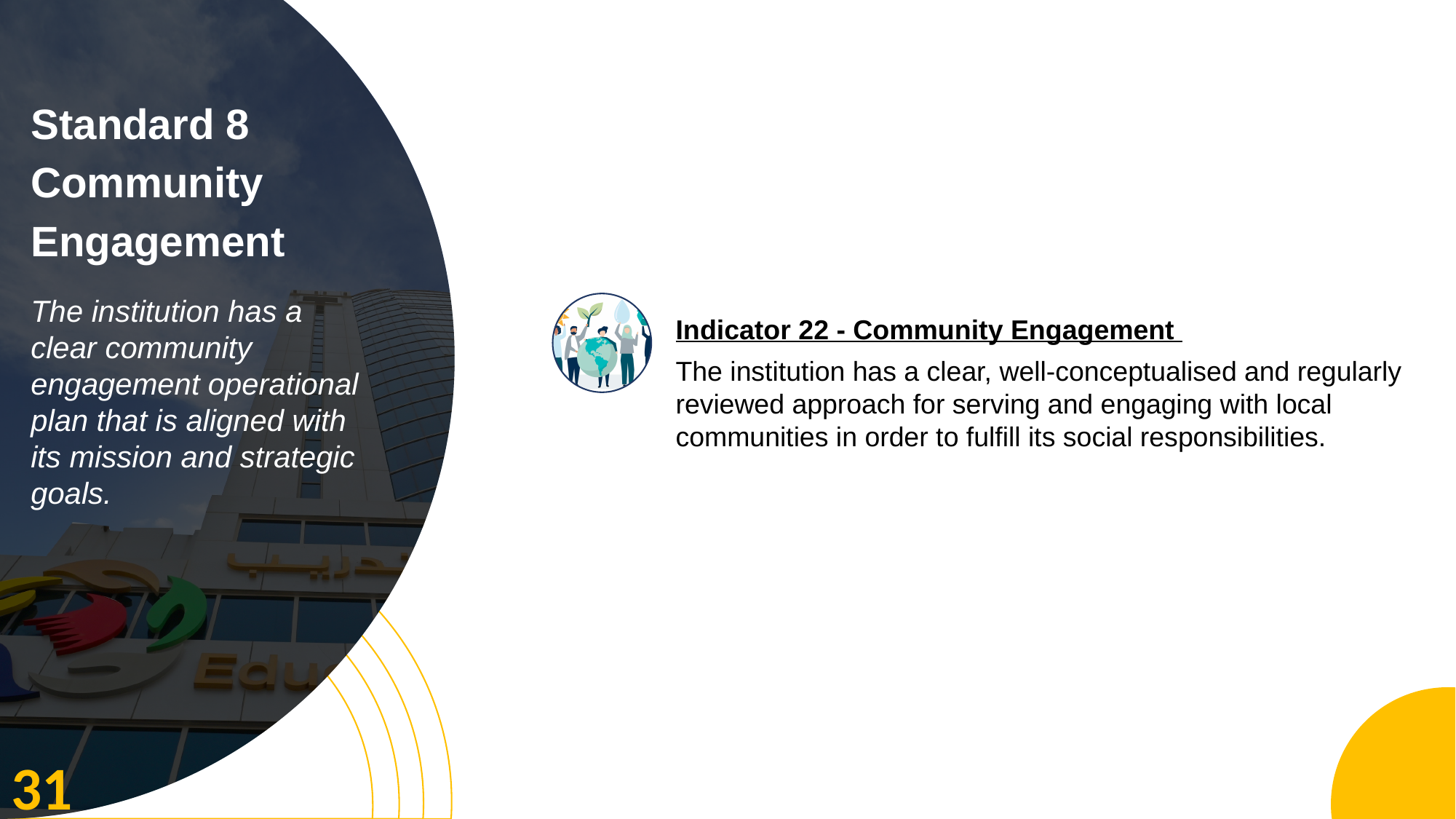

Standard 8  Community Engagement
The institution has a clear community engagement operational plan that is aligned with its mission and strategic goals.

Indicator 22 - Community Engagement
The institution has a clear, well-conceptualised and regularly reviewed approach for serving and engaging with local communities in order to fulfill its social responsibilities.